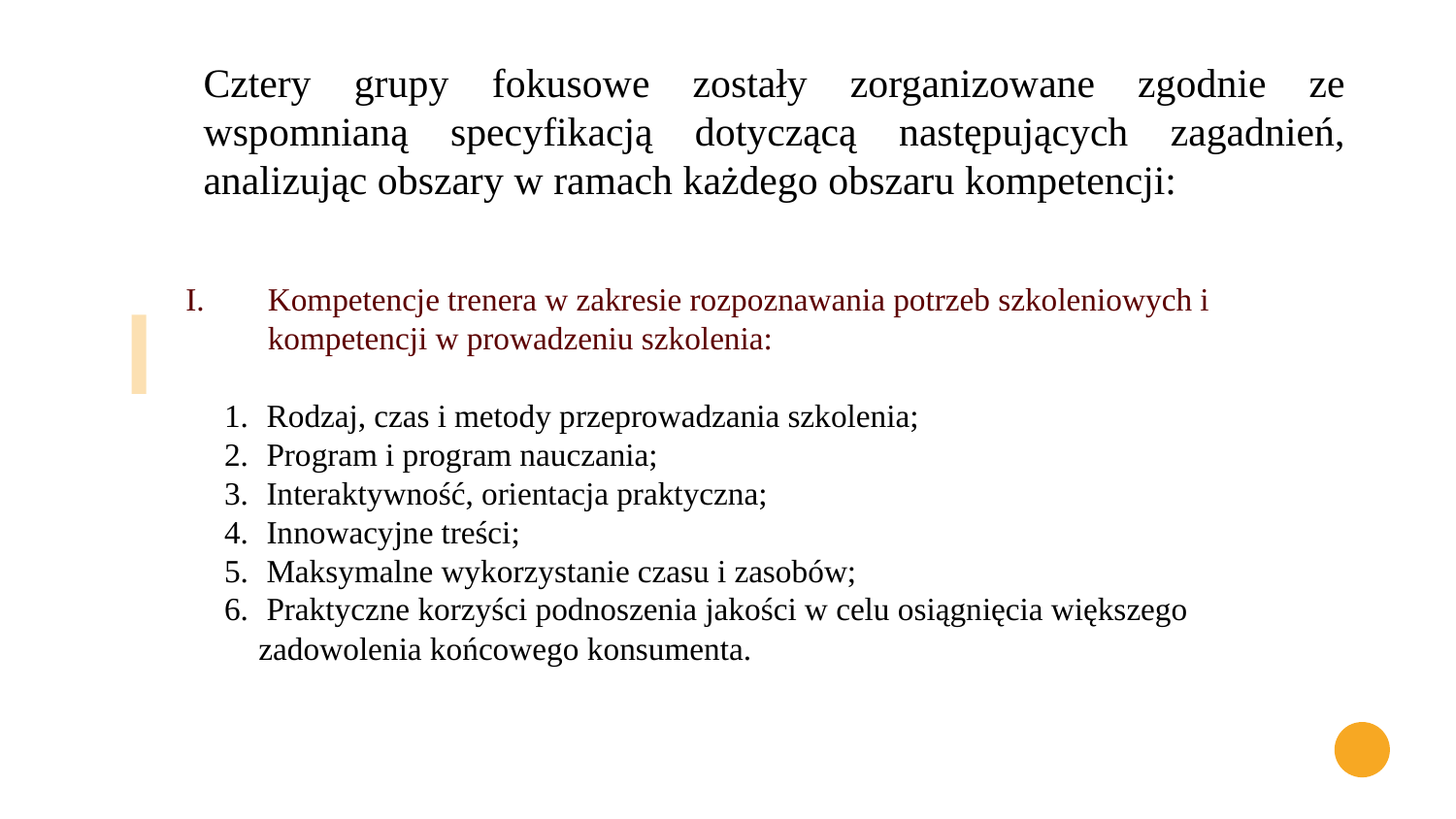

Cztery grupy fokusowe zostały zorganizowane zgodnie ze wspomnianą specyfikacją dotyczącą następujących zagadnień, analizując obszary w ramach każdego obszaru kompetencji:
Kompetencje trenera w zakresie rozpoznawania potrzeb szkoleniowych i kompetencji w prowadzeniu szkolenia:

 Rodzaj, czas i metody przeprowadzania szkolenia;
 Program i program nauczania;
 Interaktywność, orientacja praktyczna;
 Innowacyjne treści;
 Maksymalne wykorzystanie czasu i zasobów;
 Praktyczne korzyści podnoszenia jakości w celu osiągnięcia większego zadowolenia końcowego konsumenta.